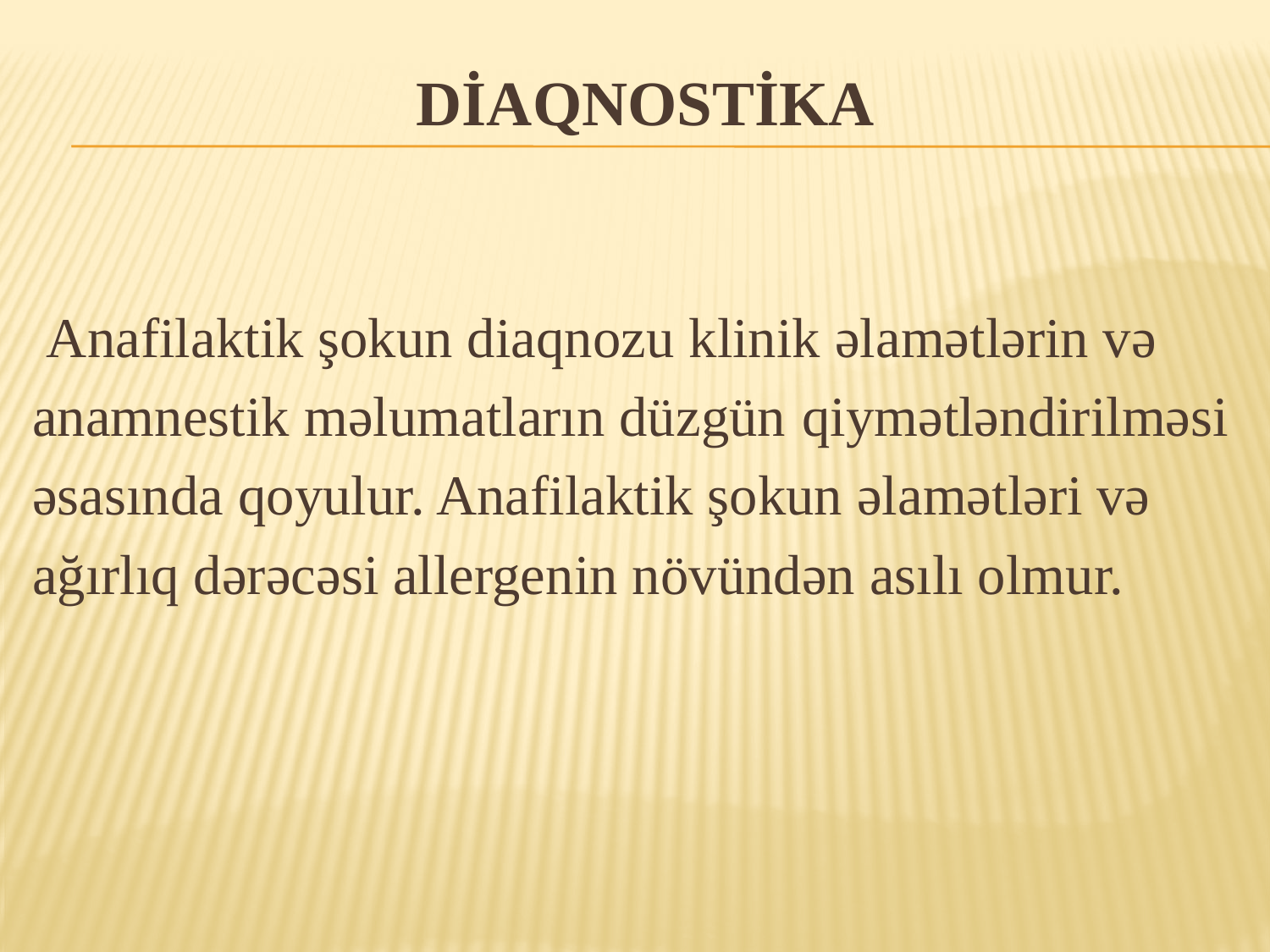

# DİAQNOSTİKA

 Anafilaktik şokun diaqnozu klinik əlamətlərin və
anamnestik məlumatların düzgün qiymətləndirilməsi
əsasında qoyulur. Anafilaktik şokun əlamətləri və
ağırlıq dərəcəsi allergenin növündən asılı olmur.